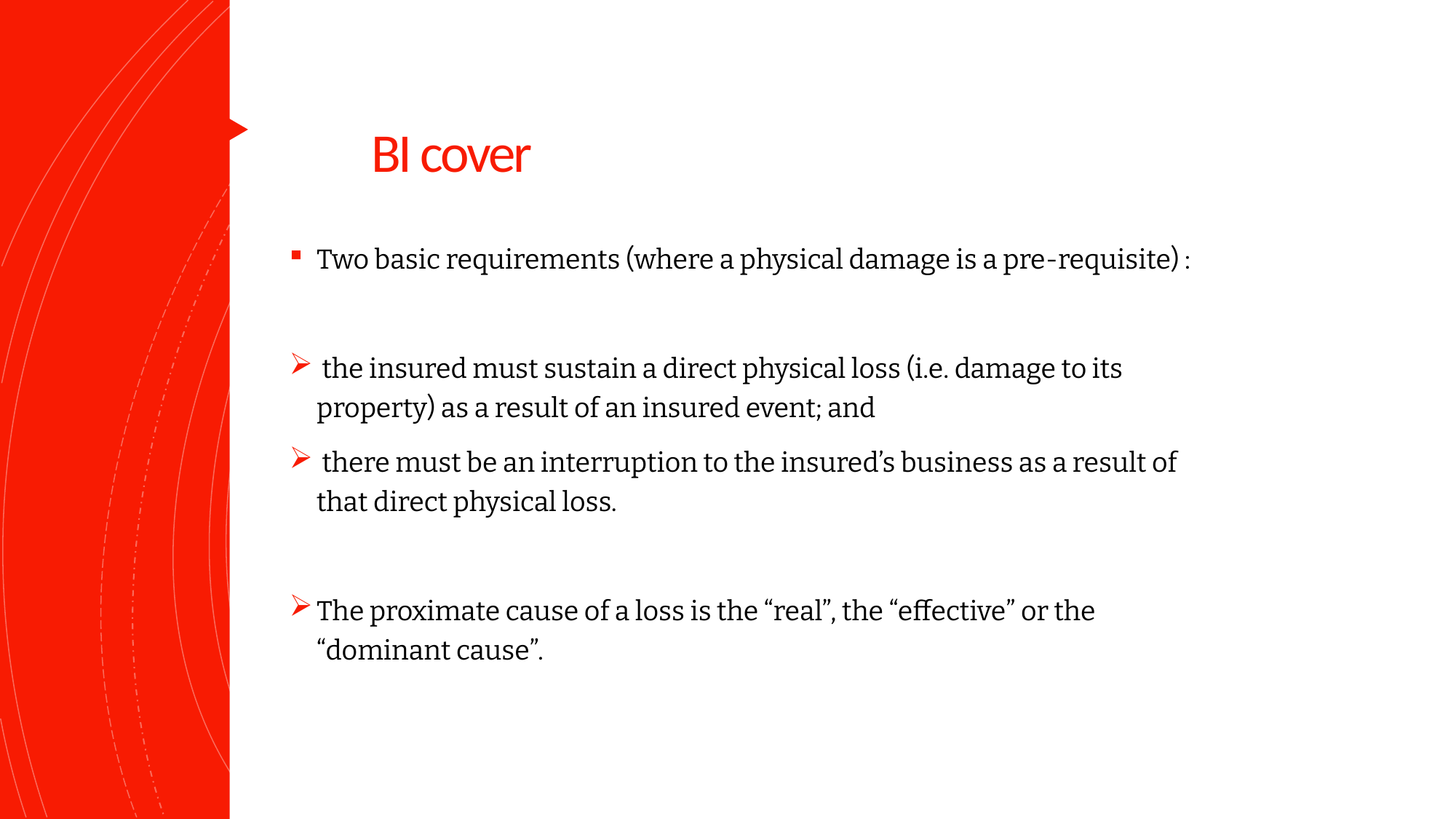

# BI cover

Two basic requirements (where a physical damage is a pre-requisite) :

 the insured must sustain a direct physical loss (i.e. damage to its property) as a result of an insured event; and
 there must be an interruption to the insured’s business as a result of that direct physical loss.

The proximate cause of a loss is the “real”, the “effective” or the “dominant cause”.